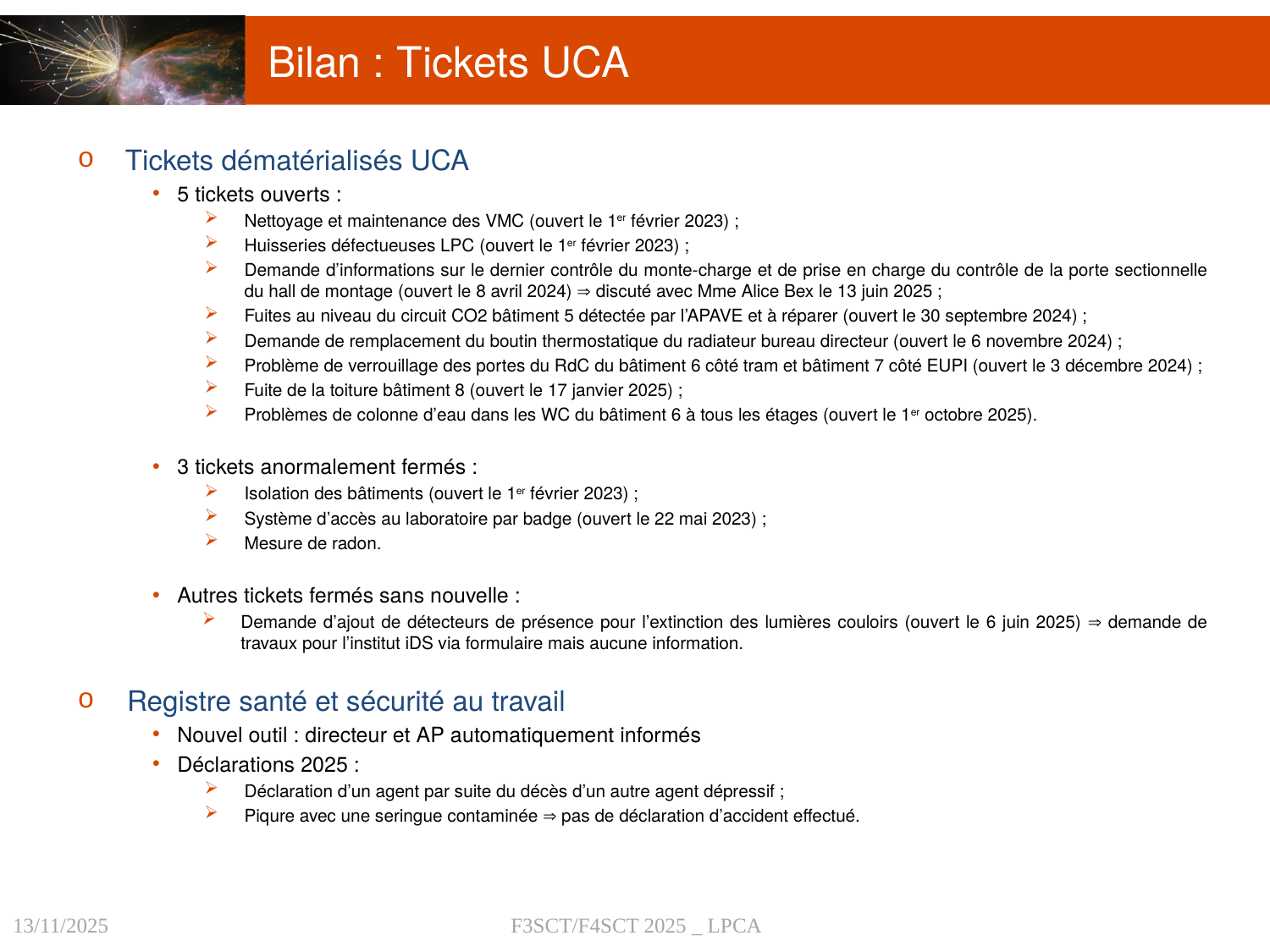

Bilan : Tickets UCA
Tickets dématérialisés UCA
5 tickets ouverts :
Nettoyage et maintenance des VMC (ouvert le 1er février 2023) ;
Huisseries défectueuses LPC (ouvert le 1er février 2023) ;
Demande d’informations sur le dernier contrôle du monte-charge et de prise en charge du contrôle de la porte sectionnelle du hall de montage (ouvert le 8 avril 2024) ⇒ discuté avec Mme Alice Bex le 13 juin 2025 ;
Fuites au niveau du circuit CO2 bâtiment 5 détectée par l’APAVE et à réparer (ouvert le 30 septembre 2024) ;
Demande de remplacement du boutin thermostatique du radiateur bureau directeur (ouvert le 6 novembre 2024) ;
Problème de verrouillage des portes du RdC du bâtiment 6 côté tram et bâtiment 7 côté EUPI (ouvert le 3 décembre 2024) ;
Fuite de la toiture bâtiment 8 (ouvert le 17 janvier 2025) ;
Problèmes de colonne d’eau dans les WC du bâtiment 6 à tous les étages (ouvert le 1er octobre 2025).

3 tickets anormalement fermés :
Isolation des bâtiments (ouvert le 1er février 2023) ;
Système d’accès au laboratoire par badge (ouvert le 22 mai 2023) ;
Mesure de radon.

Autres tickets fermés sans nouvelle :
Demande d’ajout de détecteurs de présence pour l’extinction des lumières couloirs (ouvert le 6 juin 2025) ⇒ demande de travaux pour l’institut iDS via formulaire mais aucune information.

Registre santé et sécurité au travail
Nouvel outil : directeur et AP automatiquement informés
Déclarations 2025 :
Déclaration d’un agent par suite du décès d’un autre agent dépressif ;
Piqure avec une seringue contaminée ⇒ pas de déclaration d’accident effectué.
13/11/2025	F3SCT/F4SCT 2025 _ LPCA